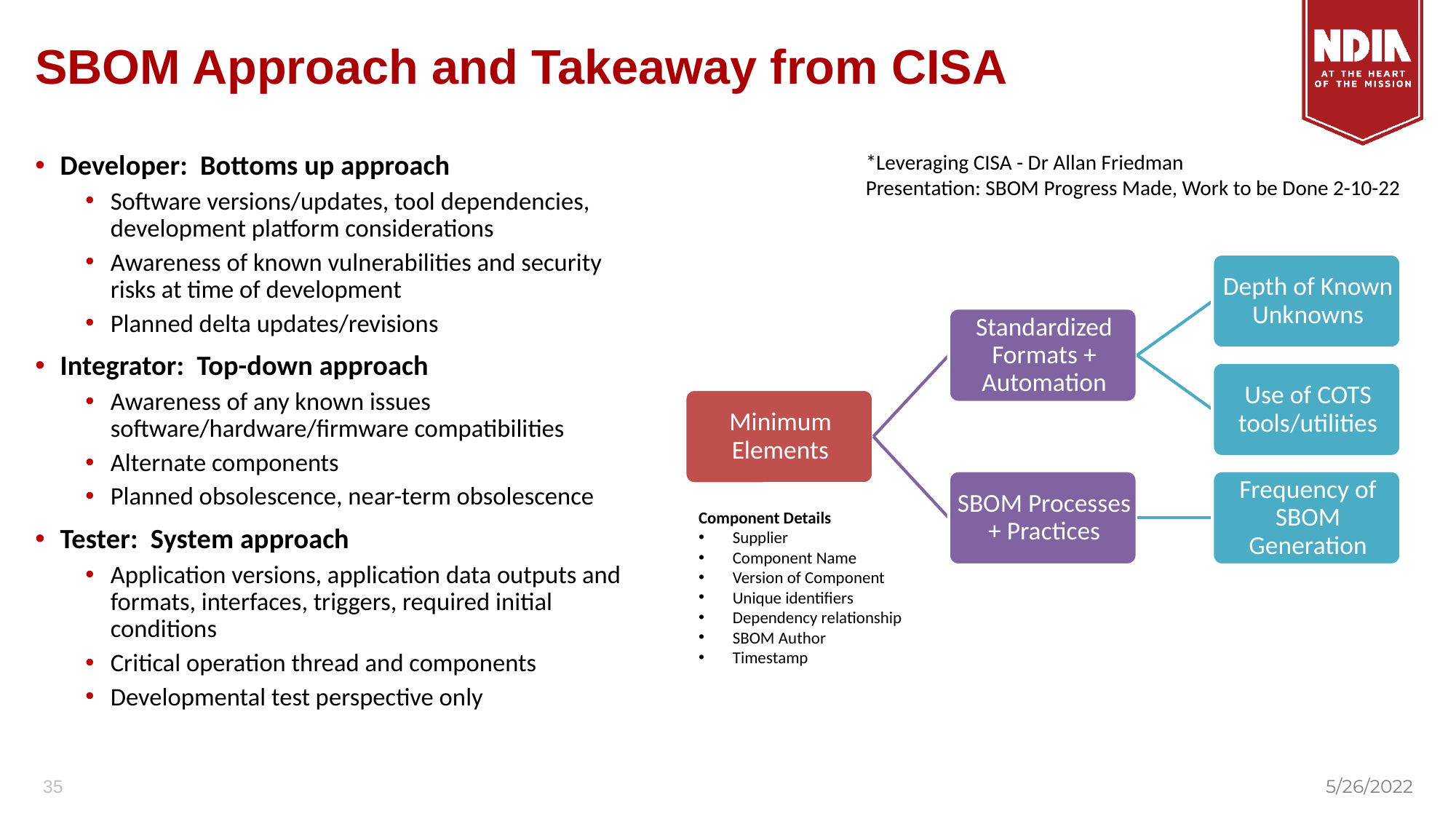

# SBOM Approach and Takeaway from CISA
Minimum Elements

Standardized Formats + Automation

Depth of Known Unknowns

Use of COTS tools/utilities

SBOM Processes + Practices

Frequency of SBOM Generation
*Leveraging CISA - Dr Allan Friedman
Presentation: SBOM Progress Made, Work to be Done 2-10-22
Developer:  Bottoms up approach
Software versions/updates, tool dependencies, development platform considerations
Awareness of known vulnerabilities and security risks at time of development
Planned delta updates/revisions
Integrator:  Top-down approach
Awareness of any known issues software/hardware/firmware compatibilities
Alternate components
Planned obsolescence, near-term obsolescence
Tester:  System approach
Application versions, application data outputs and formats, interfaces, triggers, required initial conditions
Critical operation thread and components
Developmental test perspective only

Component Details
Supplier
Component Name
Version of Component
Unique identifiers
Dependency relationship
SBOM Author
Timestamp
35
5/26/2022